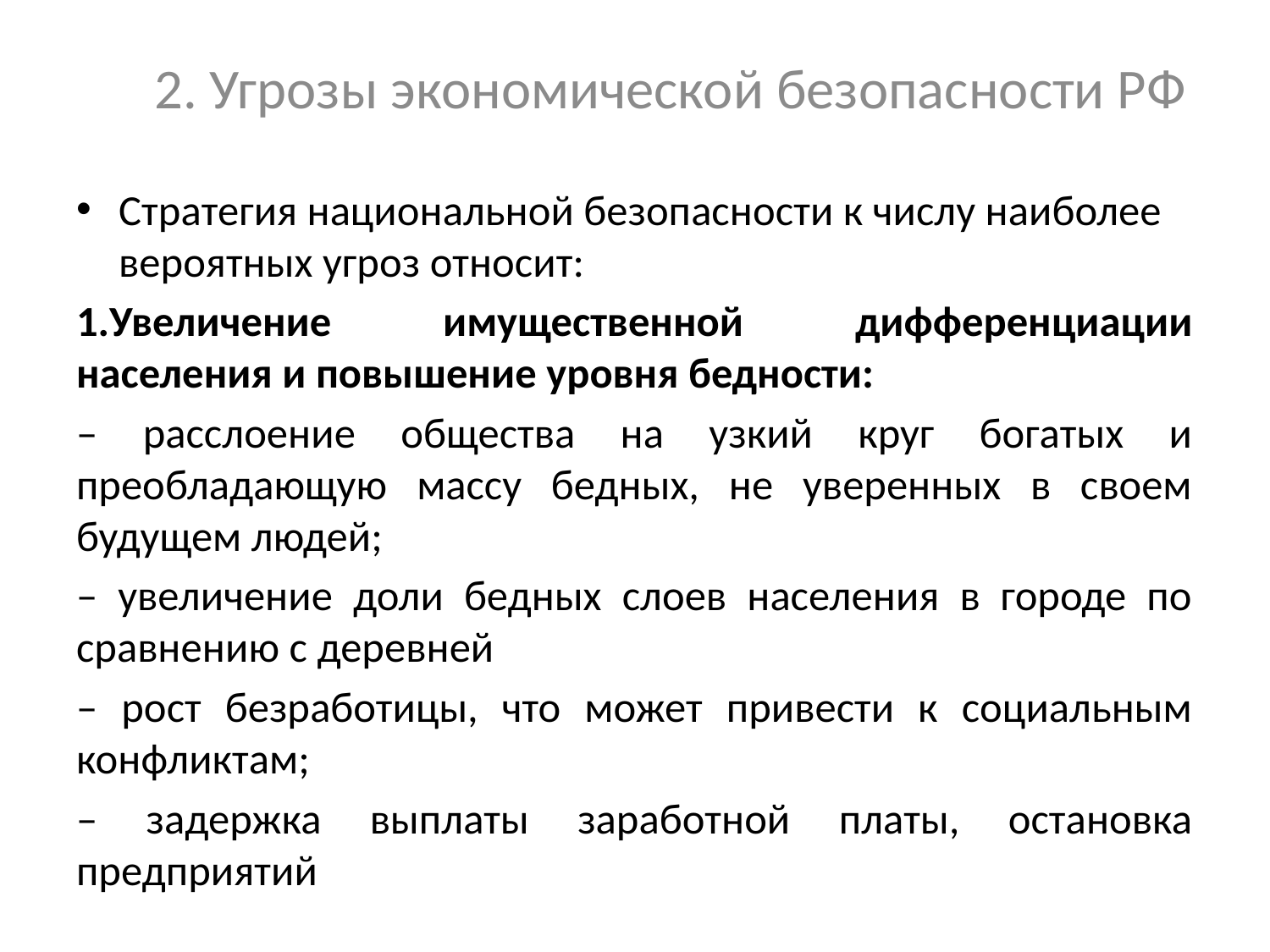

# 2. Угрозы экономической безопасности РФ
Стратегия национальной безопасности к числу наиболее вероятных угроз относит:
1.Увеличение имущественной дифференциации населения и повышение уровня бедности:
– расслоение общества на узкий круг богатых и преобладающую массу бедных, не уверенных в своем будущем людей;
– увеличение доли бедных слоев населения в городе по сравнению с деревней
– рост безработицы, что может привести к социальным конфликтам;
– задержка выплаты заработной платы, остановка предприятий